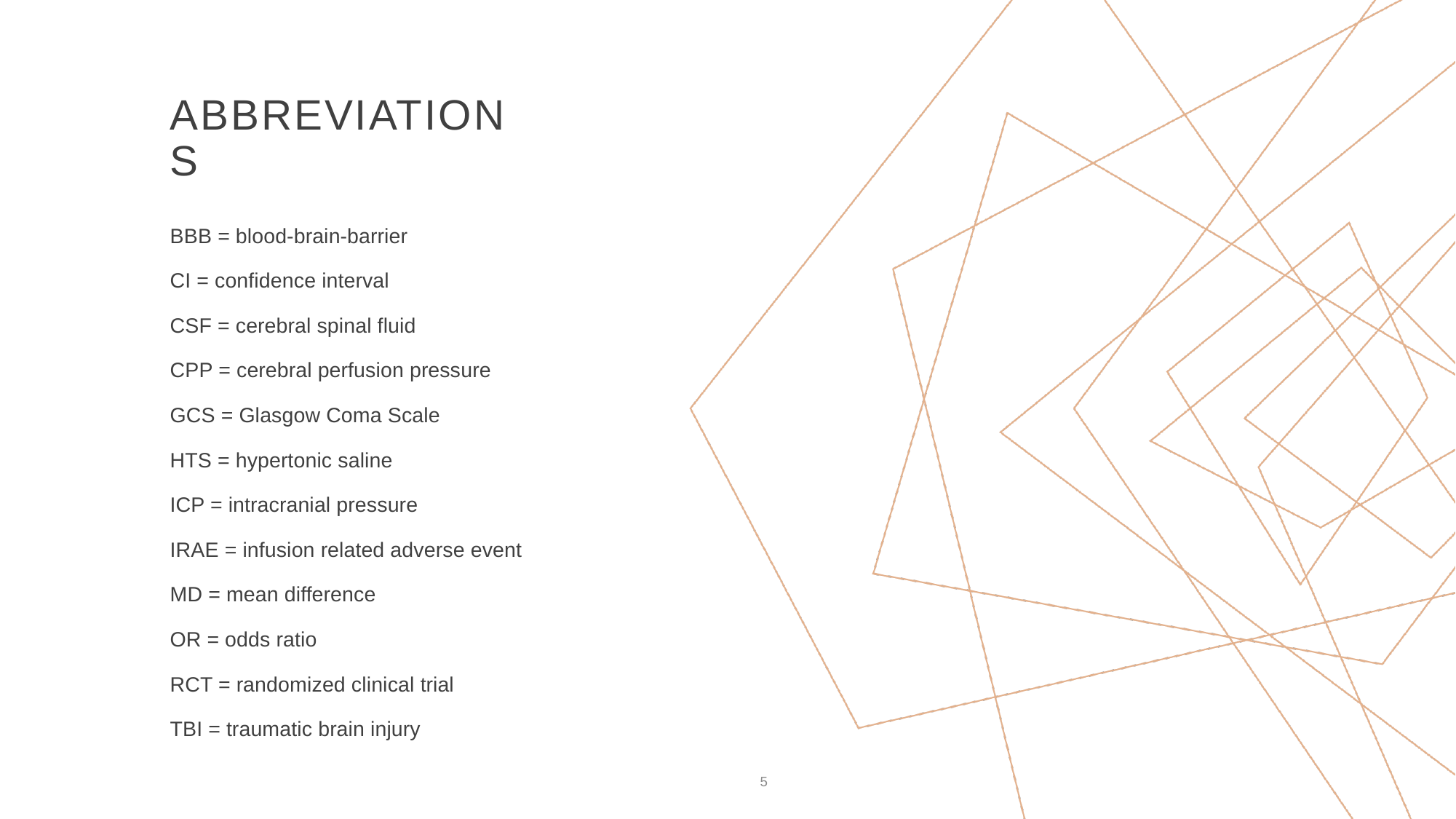

# Abbreviations
BBB = blood-brain-barrier
CI = confidence interval
CSF = cerebral spinal fluid
CPP = cerebral perfusion pressure
GCS = Glasgow Coma Scale
HTS = hypertonic saline
ICP = intracranial pressure
IRAE = infusion related adverse event
MD = mean difference
OR = odds ratio
RCT = randomized clinical trial
TBI = traumatic brain injury

5